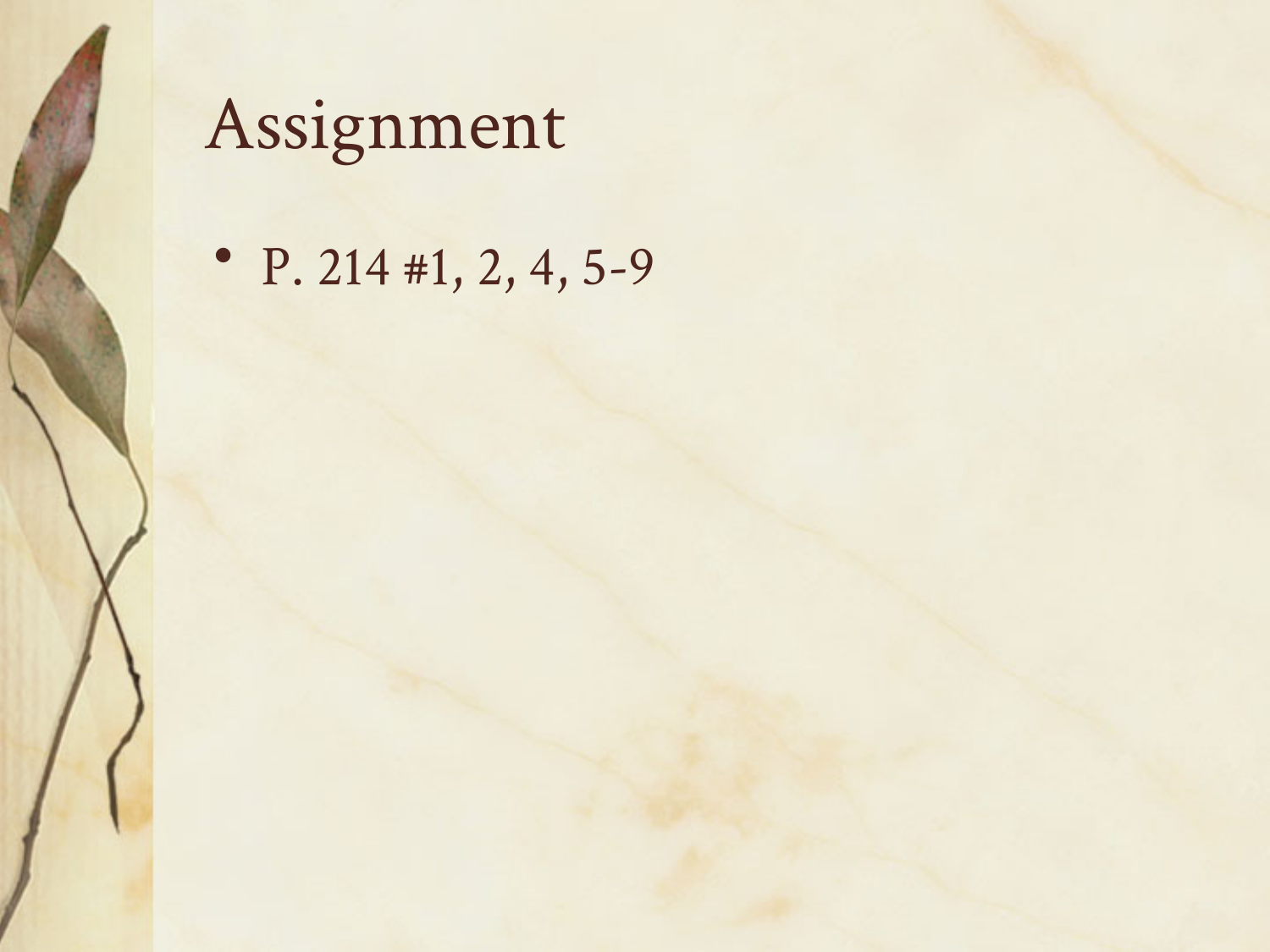

# Assignment
P. 214 #1, 2, 4, 5-9